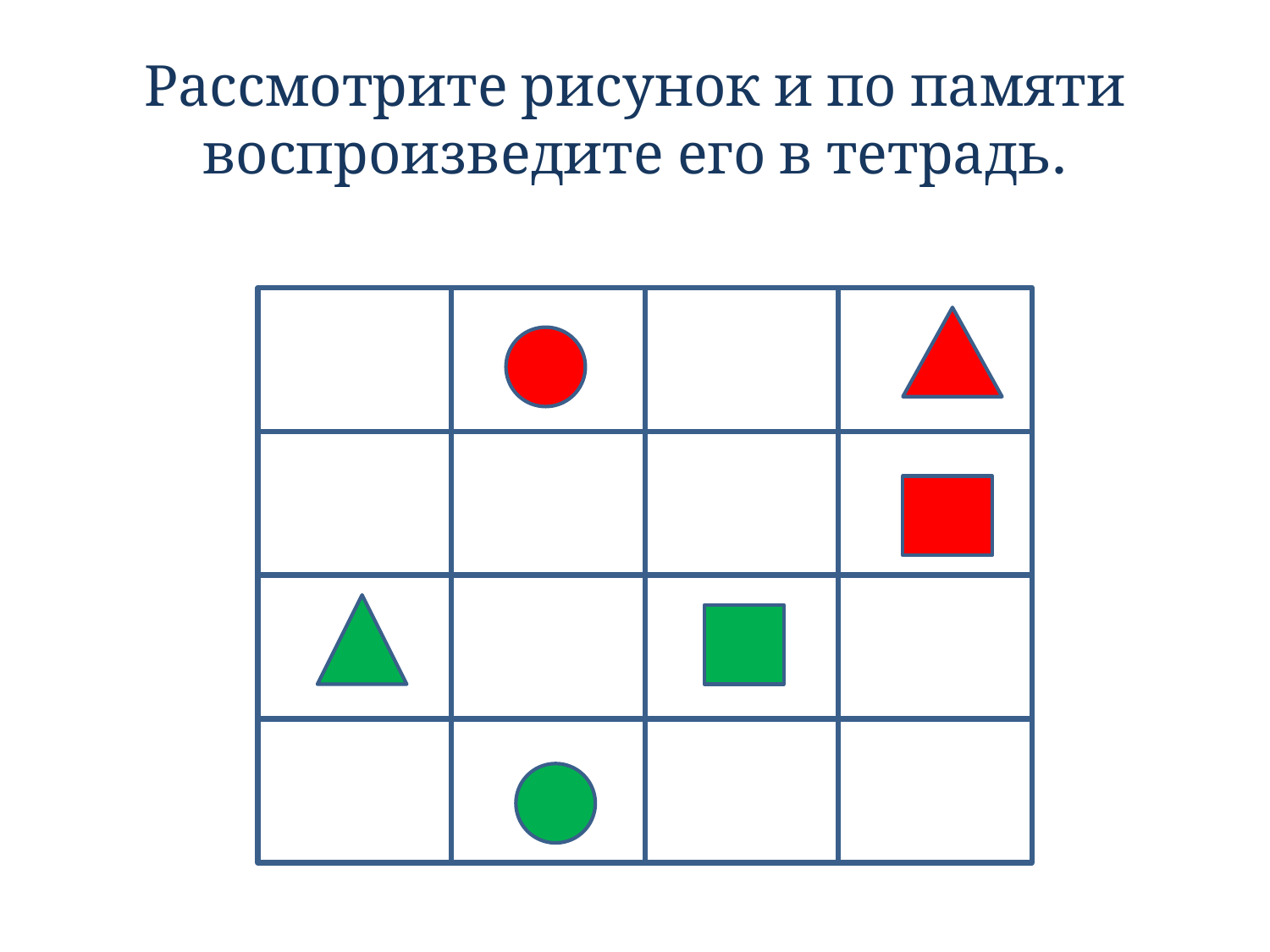

# Рассмотрите рисунок и по памяти воспроизведите его в тетрадь.